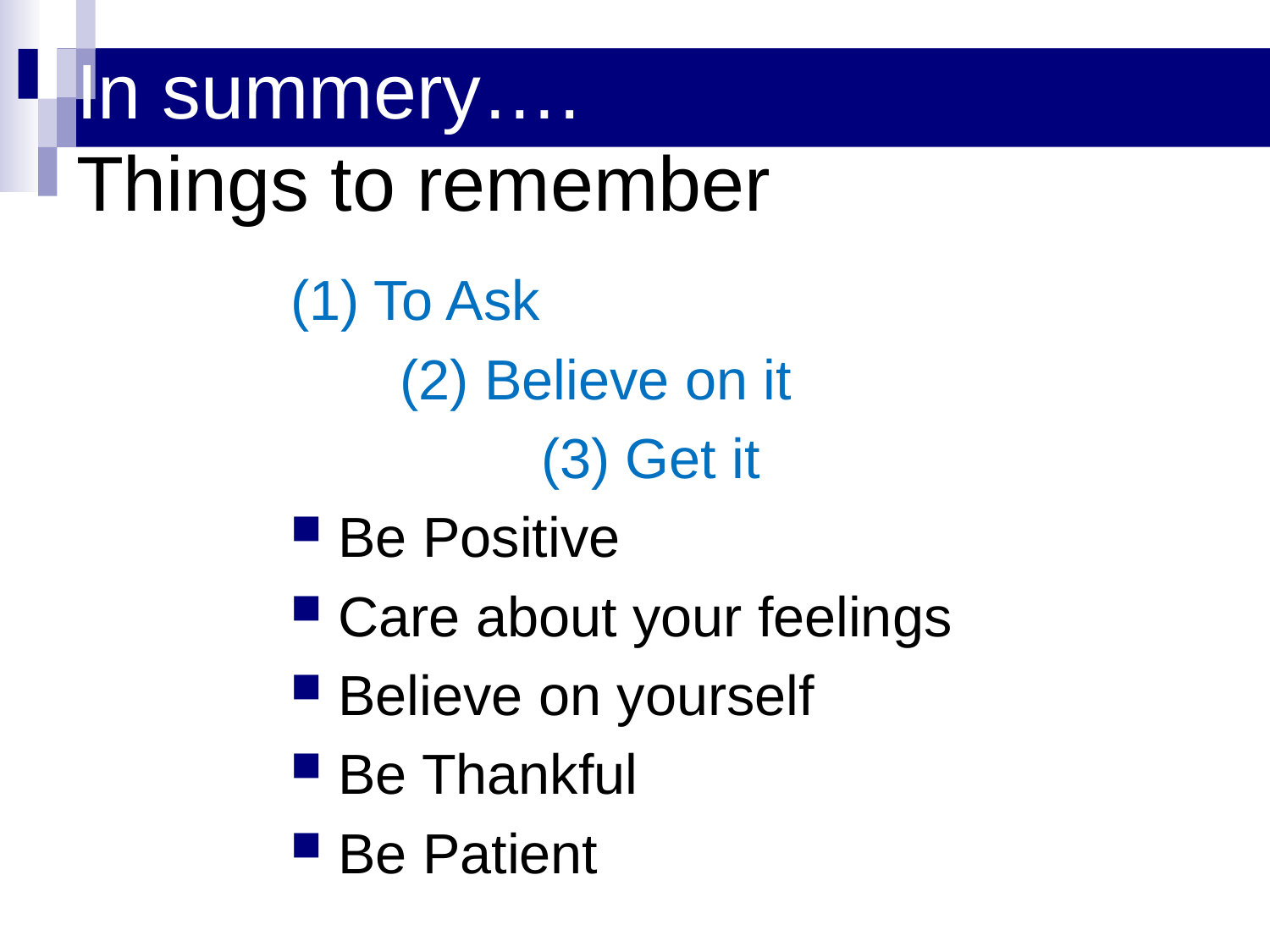

# In summery…. Things to remember
(1) To Ask
       (2) Believe on it
                (3) Get it
Be Positive
Care about your feelings
Believe on yourself
Be Thankful
Be Patient